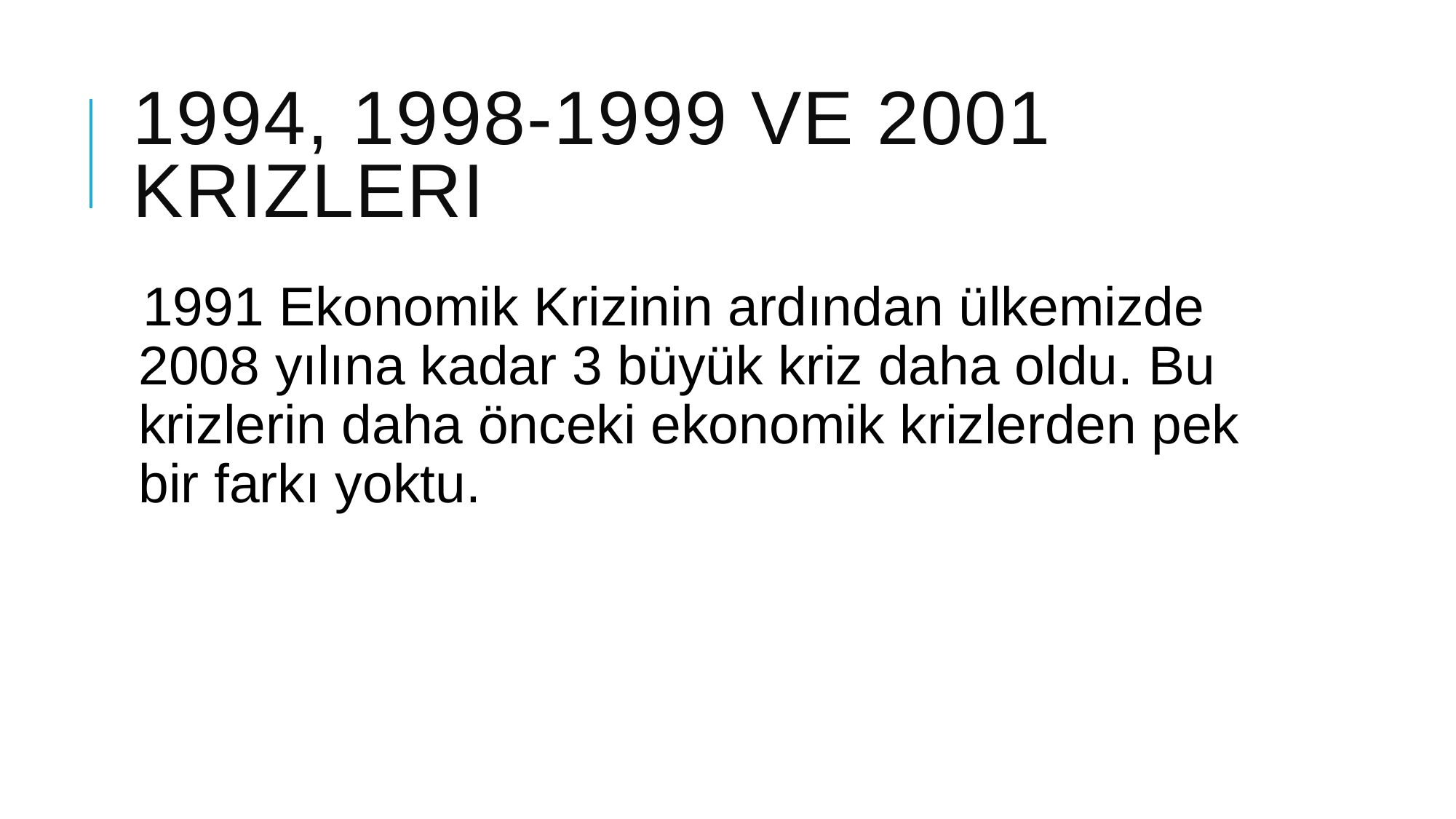

# 1994, 1998-1999 ve 2001 Krizleri
1991 Ekonomik Krizinin ardından ülkemizde 2008 yılına kadar 3 büyük kriz daha oldu. Bu krizlerin daha önceki ekonomik krizlerden pek bir farkı yoktu.